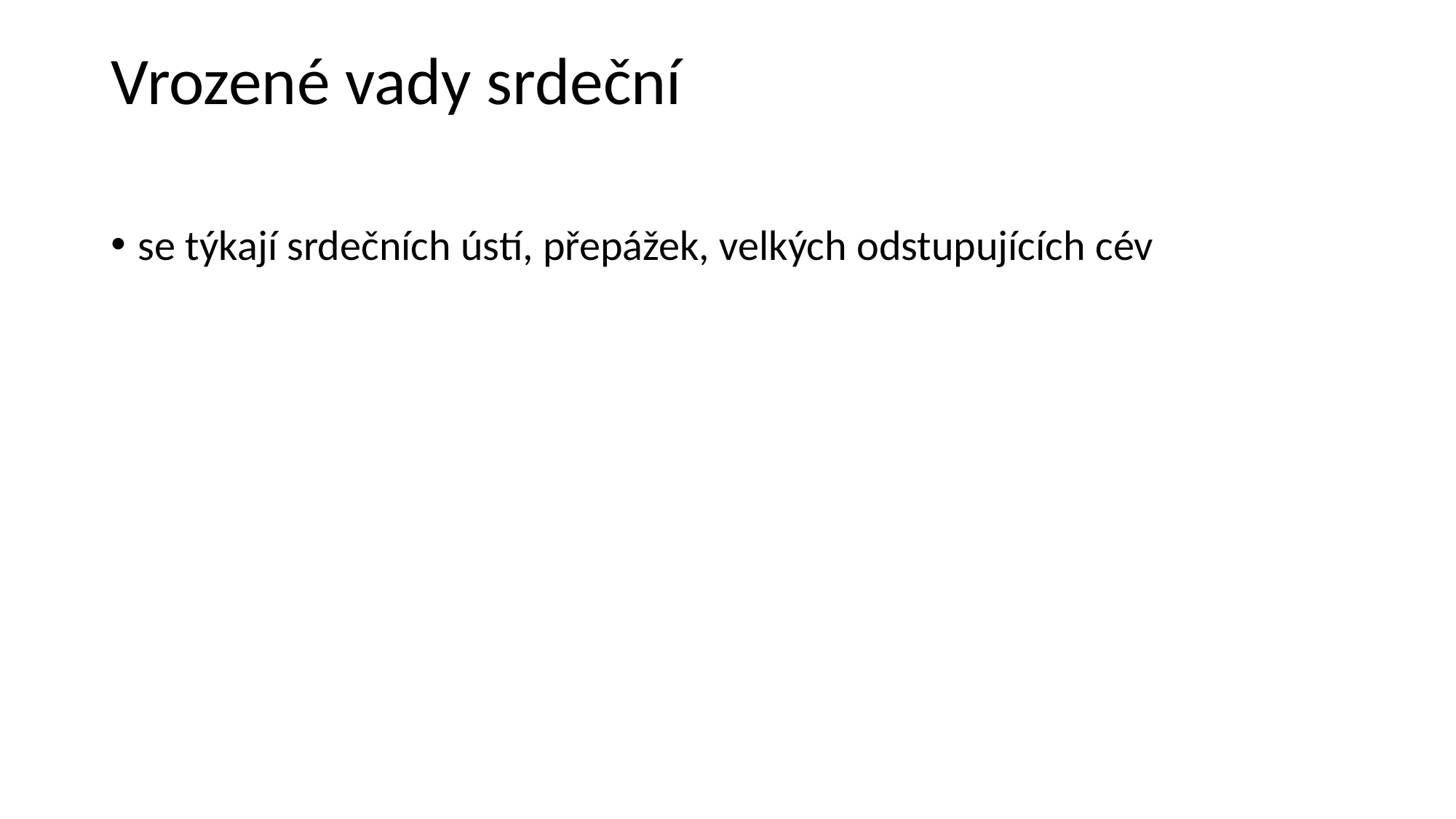

# Vrozené vady srdeční
se týkají srdečních ústí, přepážek, velkých odstupujících cév